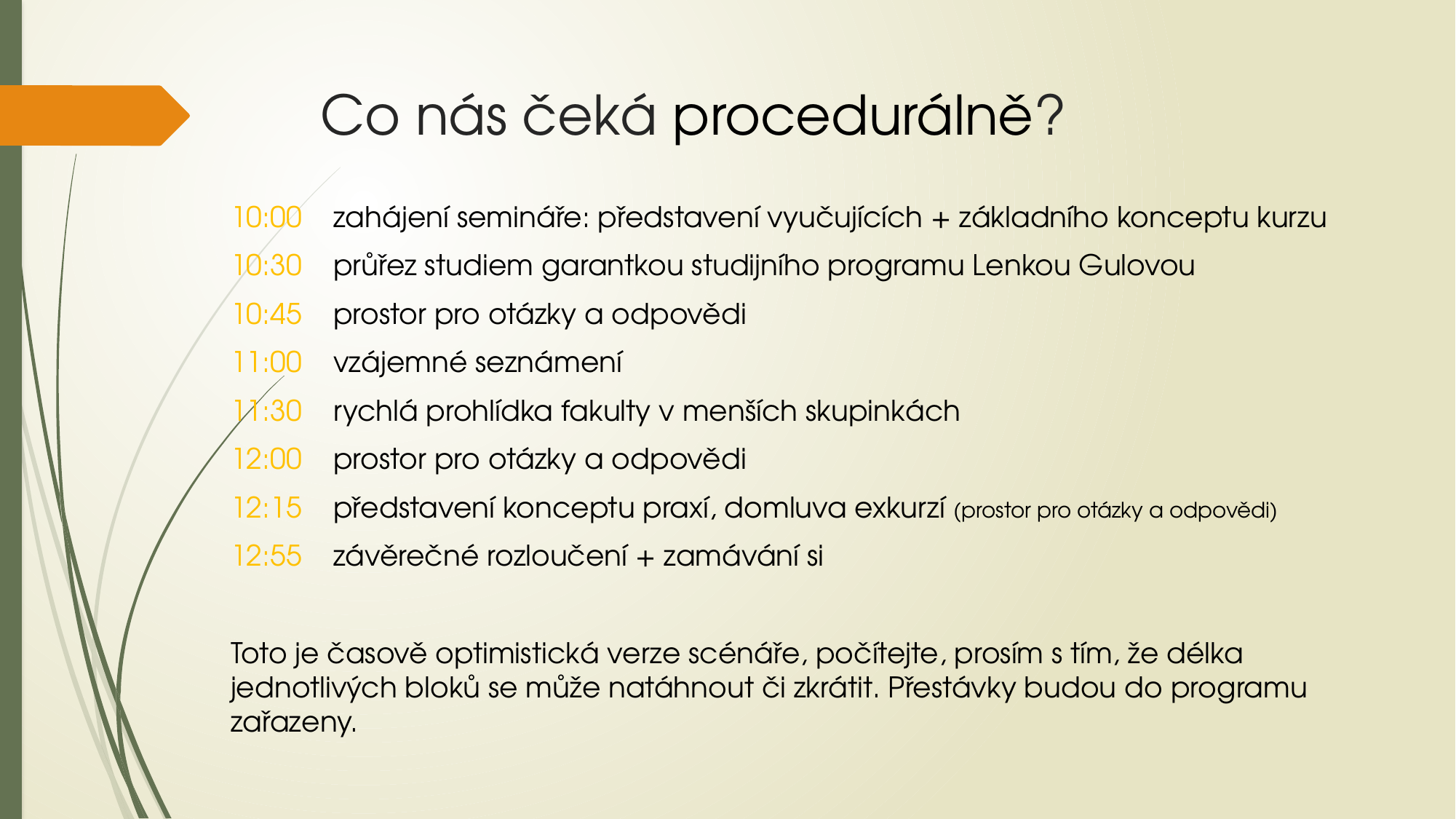

# Co nás čeká procedurálně?
10:00	zahájení semináře: představení vyučujících + základního konceptu kurzu
10:30	průřez studiem garantkou studijního programu Lenkou Gulovou
10:45	prostor pro otázky a odpovědi
11:00 	vzájemné seznámení
11:30	rychlá prohlídka fakulty v menších skupinkách
12:00	prostor pro otázky a odpovědi
12:15	představení konceptu praxí, domluva exkurzí (prostor pro otázky a odpovědi)
12:55	závěrečné rozloučení + zamávání si

Toto je časově optimistická verze scénáře, počítejte, prosím s tím, že délka jednotlivých bloků se může natáhnout či zkrátit. Přestávky budou do programu zařazeny.